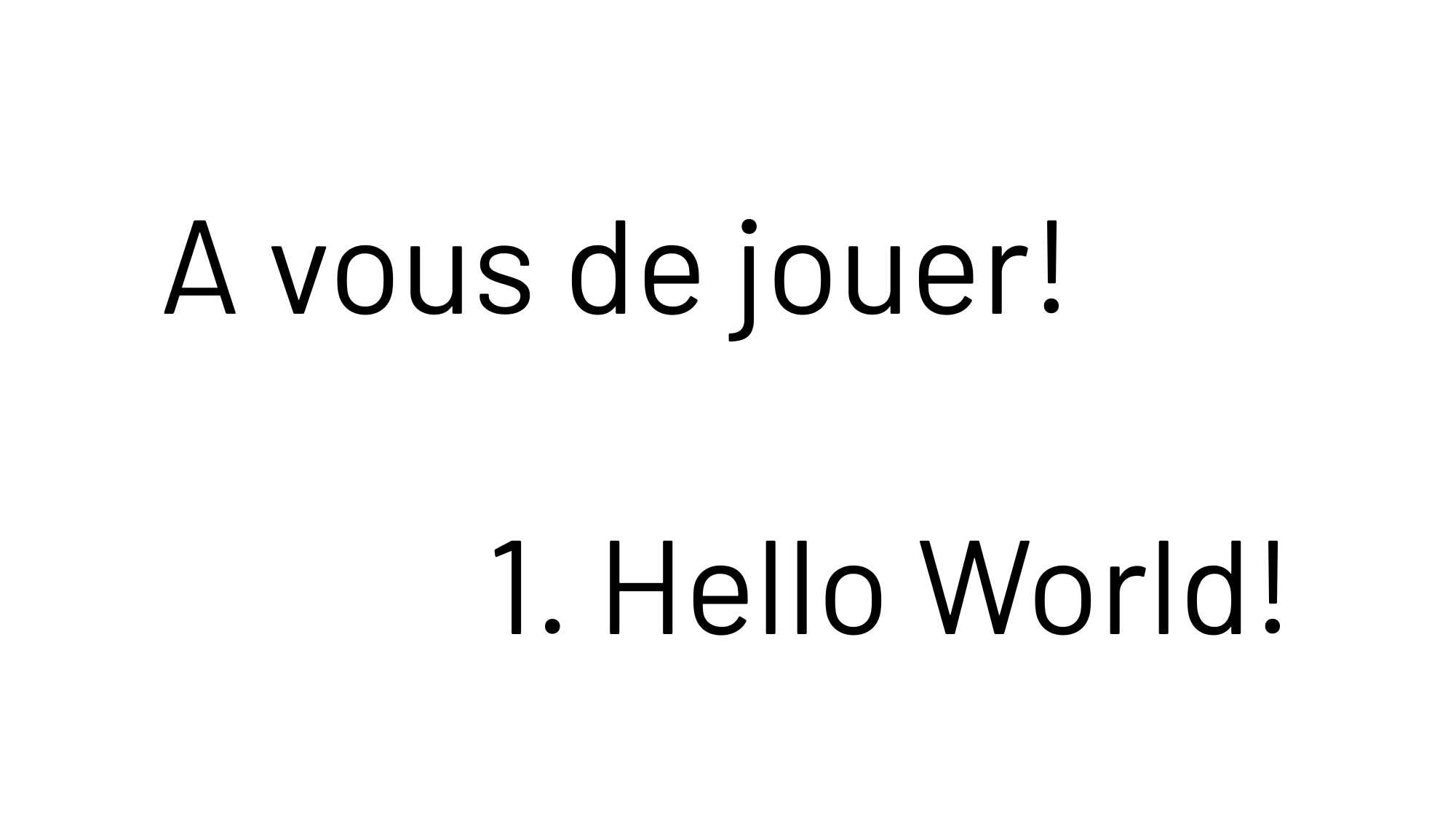

A vous de jouer!

			1. Hello World!